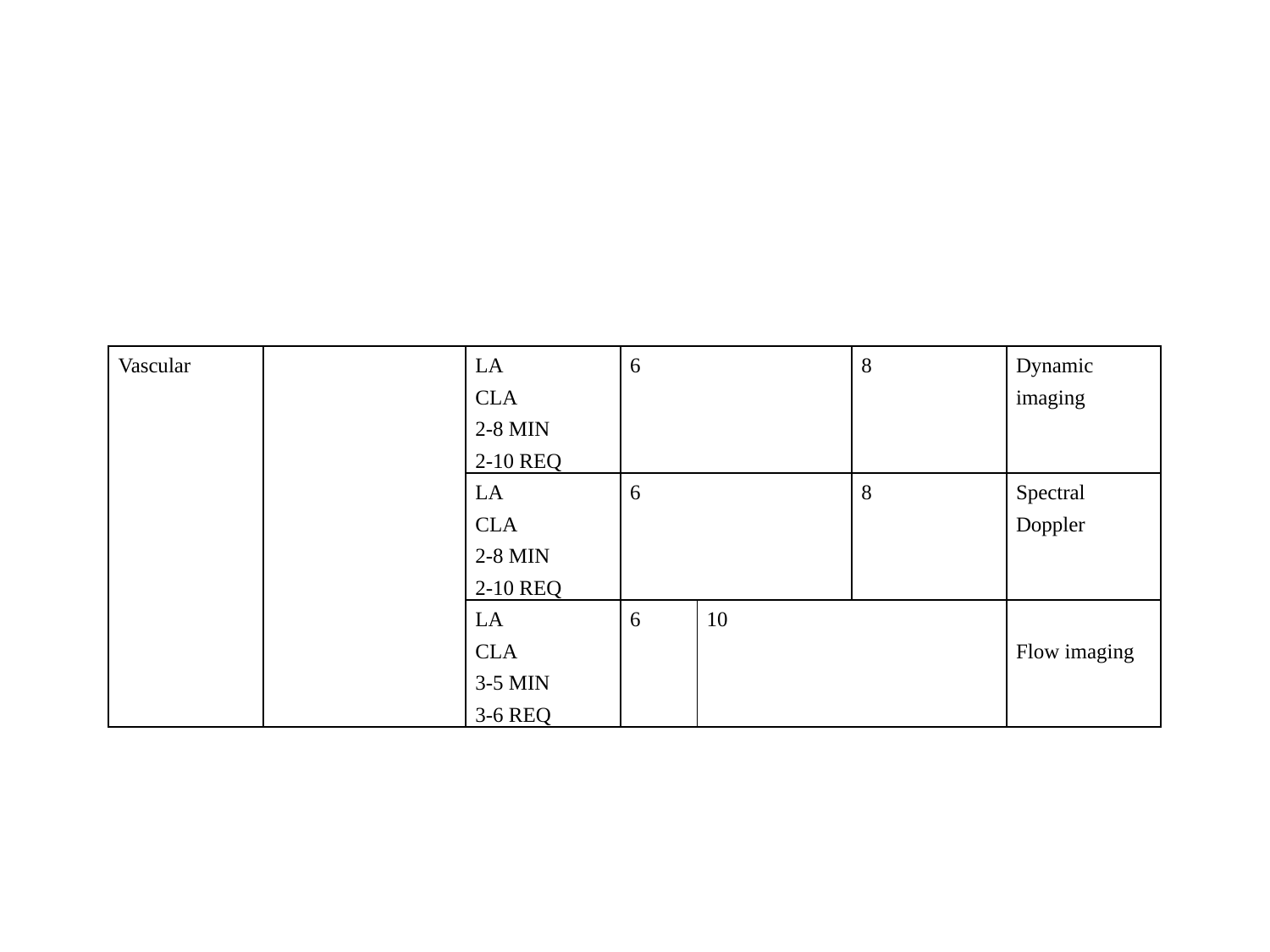

#
| Vascular |  | LA CLA 2-8 MIN 2-10 REQ | 6 |  | 8 | Dynamic imaging |
| --- | --- | --- | --- | --- | --- | --- |
|  |  | LA CLA 2-8 MIN 2-10 REQ | 6 |  | 8 | Spectral Doppler |
|  |  | LA CLA 3-5 MIN 3-6 REQ | 6 | 10 |  | Flow imaging |